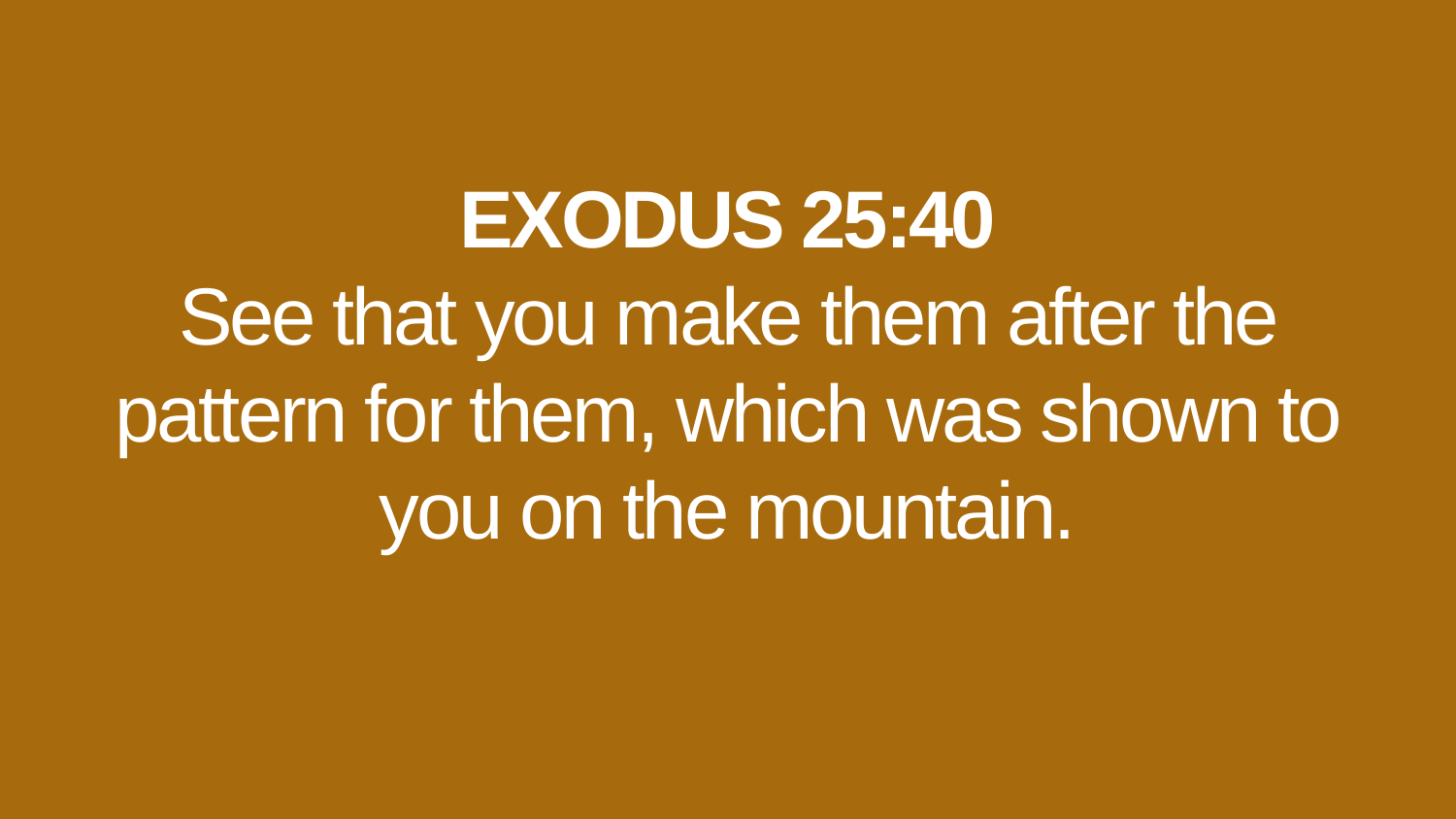

# Exodus 25:40 See that you make them after the pattern for them, which was shown to you on the mountain.